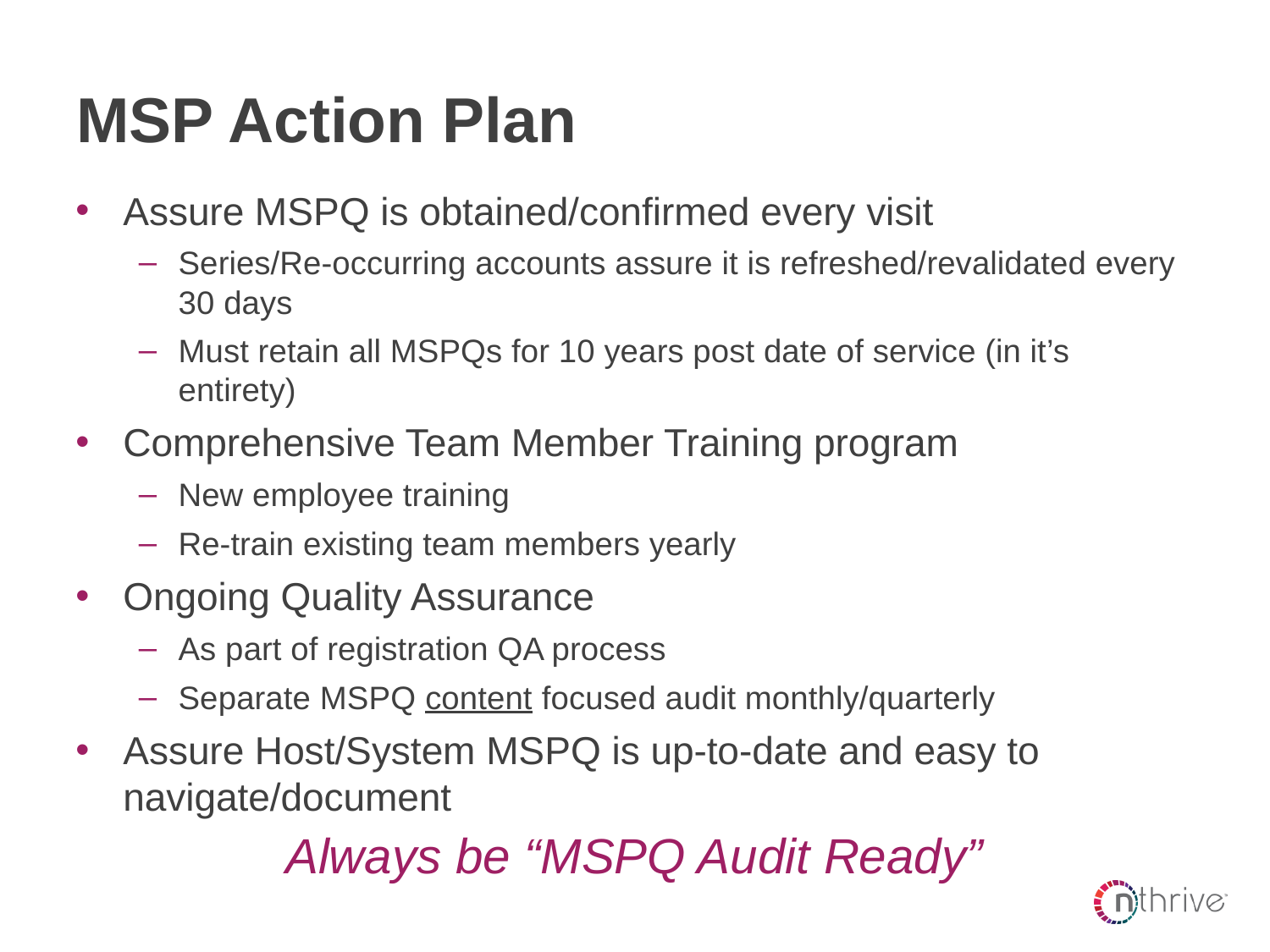

# MSP Action Plan
Assure MSPQ is obtained/confirmed every visit
Series/Re-occurring accounts assure it is refreshed/revalidated every 30 days
Must retain all MSPQs for 10 years post date of service (in it’s entirety)
Comprehensive Team Member Training program
New employee training
Re-train existing team members yearly
Ongoing Quality Assurance
As part of registration QA process
Separate MSPQ content focused audit monthly/quarterly
Assure Host/System MSPQ is up-to-date and easy to navigate/document
Always be “MSPQ Audit Ready”